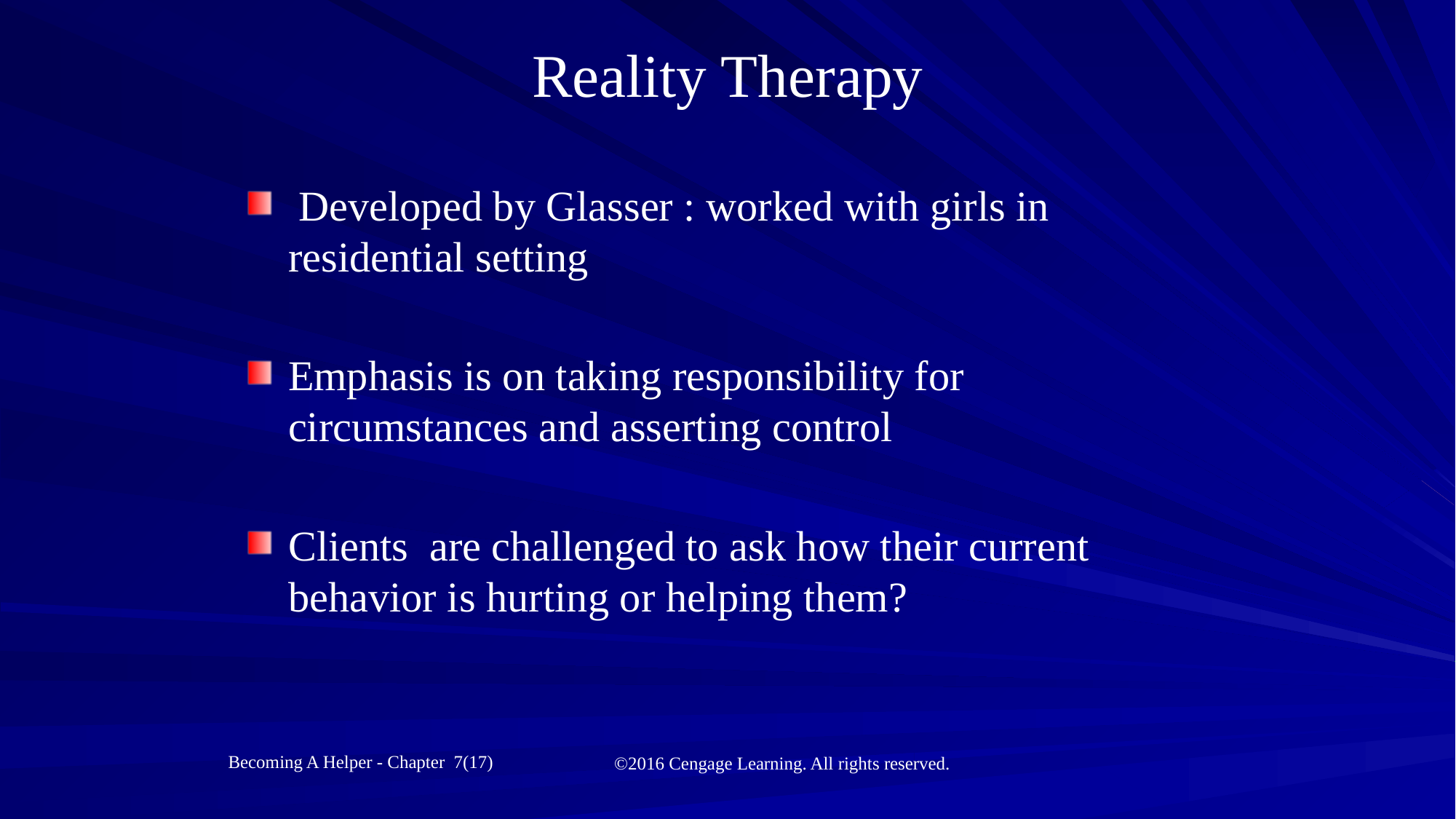

# Reality Therapy
 Developed by Glasser : worked with girls in residential setting

Emphasis is on taking responsibility for circumstances and asserting control

Clients  are challenged to ask how their current behavior is hurting or helping them?

Becoming A Helper - Chapter  7(17)
©2016 Cengage Learning. All rights reserved.